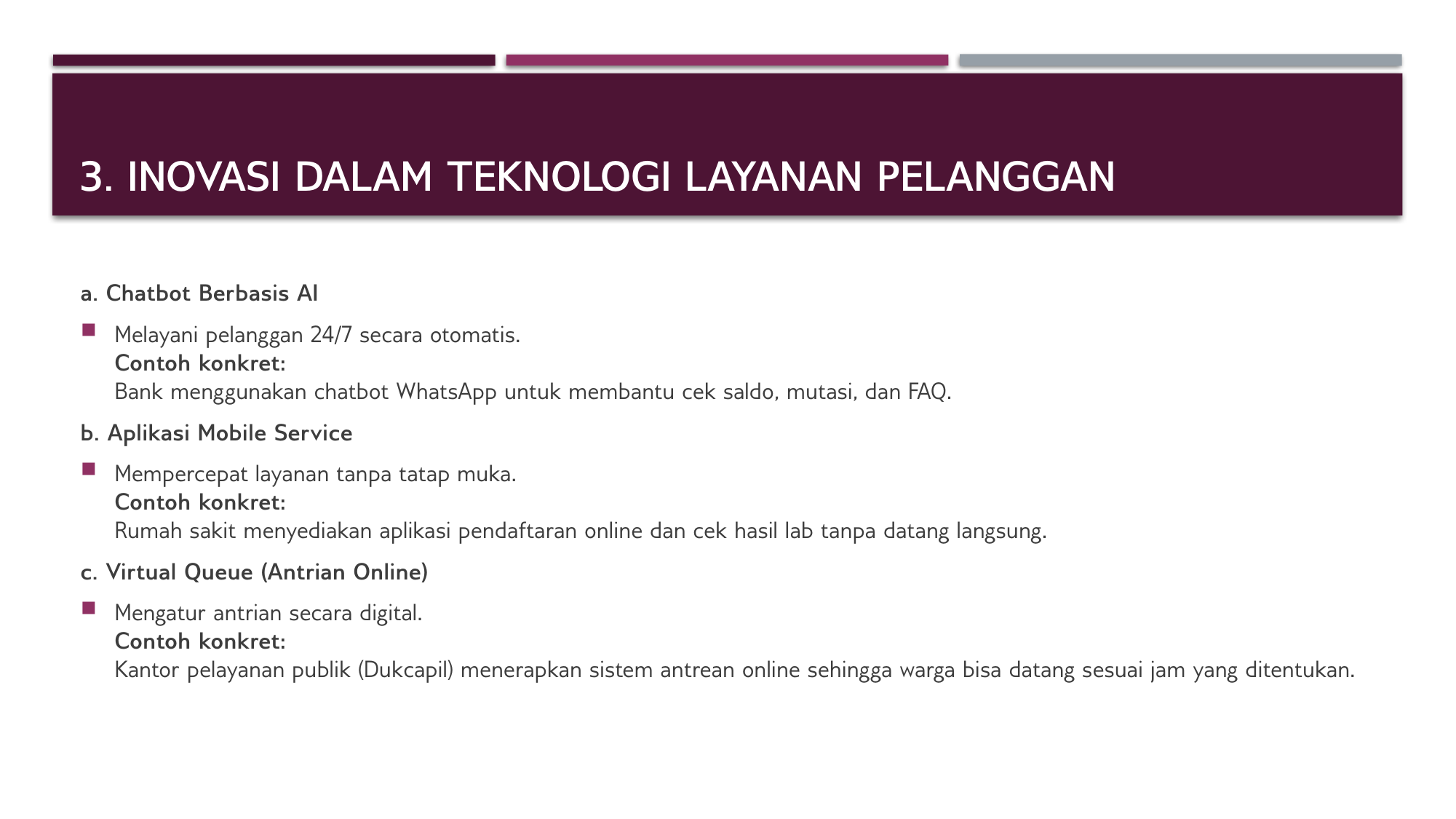

# 3. Inovasi dalam Teknologi Layanan Pelanggan
a. Chatbot Berbasis AI
Melayani pelanggan 24/7 secara otomatis.
Contoh konkret:
Bank menggunakan chatbot WhatsApp untuk membantu cek saldo, mutasi, dan FAQ.
b. Aplikasi Mobile Service
Mempercepat layanan tanpa tatap muka.
Contoh konkret:
Rumah sakit menyediakan aplikasi pendaftaran online dan cek hasil lab tanpa datang langsung.
c. Virtual Queue (Antrian Online)
Mengatur antrian secara digital.
Contoh konkret:
Kantor pelayanan publik (Dukcapil) menerapkan sistem antrean online sehingga warga bisa datang sesuai jam yang ditentukan.